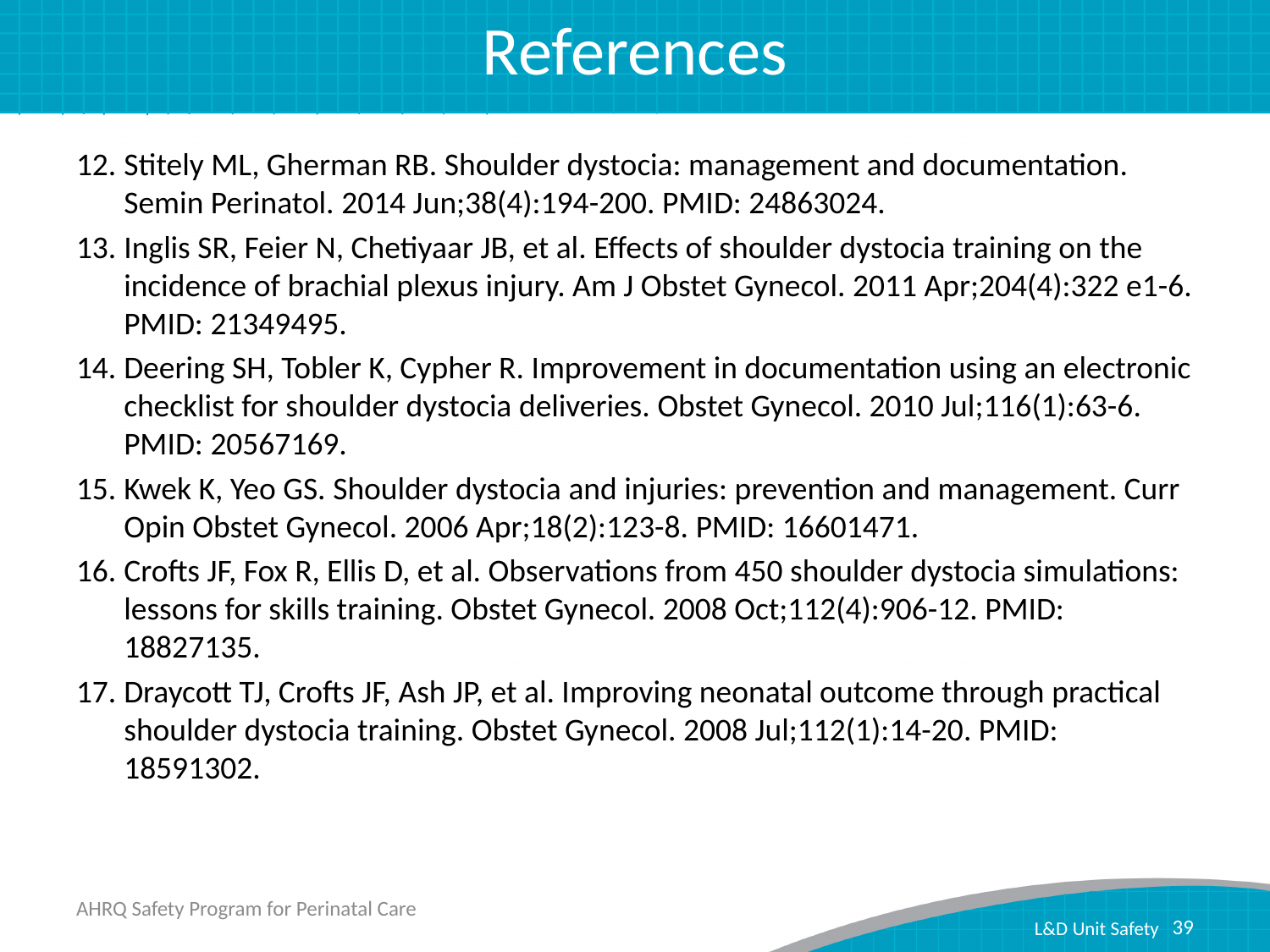

# References
Stitely ML, Gherman RB. Shoulder dystocia: management and documentation. Semin Perinatol. 2014 Jun;38(4):194-200. PMID: 24863024.
Inglis SR, Feier N, Chetiyaar JB, et al. Effects of shoulder dystocia training on the incidence of brachial plexus injury. Am J Obstet Gynecol. 2011 Apr;204(4):322 e1-6. PMID: 21349495.
Deering SH, Tobler K, Cypher R. Improvement in documentation using an electronic checklist for shoulder dystocia deliveries. Obstet Gynecol. 2010 Jul;116(1):63-6. PMID: 20567169.
Kwek K, Yeo GS. Shoulder dystocia and injuries: prevention and management. Curr Opin Obstet Gynecol. 2006 Apr;18(2):123-8. PMID: 16601471.
Crofts JF, Fox R, Ellis D, et al. Observations from 450 shoulder dystocia simulations: lessons for skills training. Obstet Gynecol. 2008 Oct;112(4):906-12. PMID: 18827135.
Draycott TJ, Crofts JF, Ash JP, et al. Improving neonatal outcome through practical shoulder dystocia training. Obstet Gynecol. 2008 Jul;112(1):14-20. PMID: 18591302.
AHRQ Safety Program for Perinatal Care
39